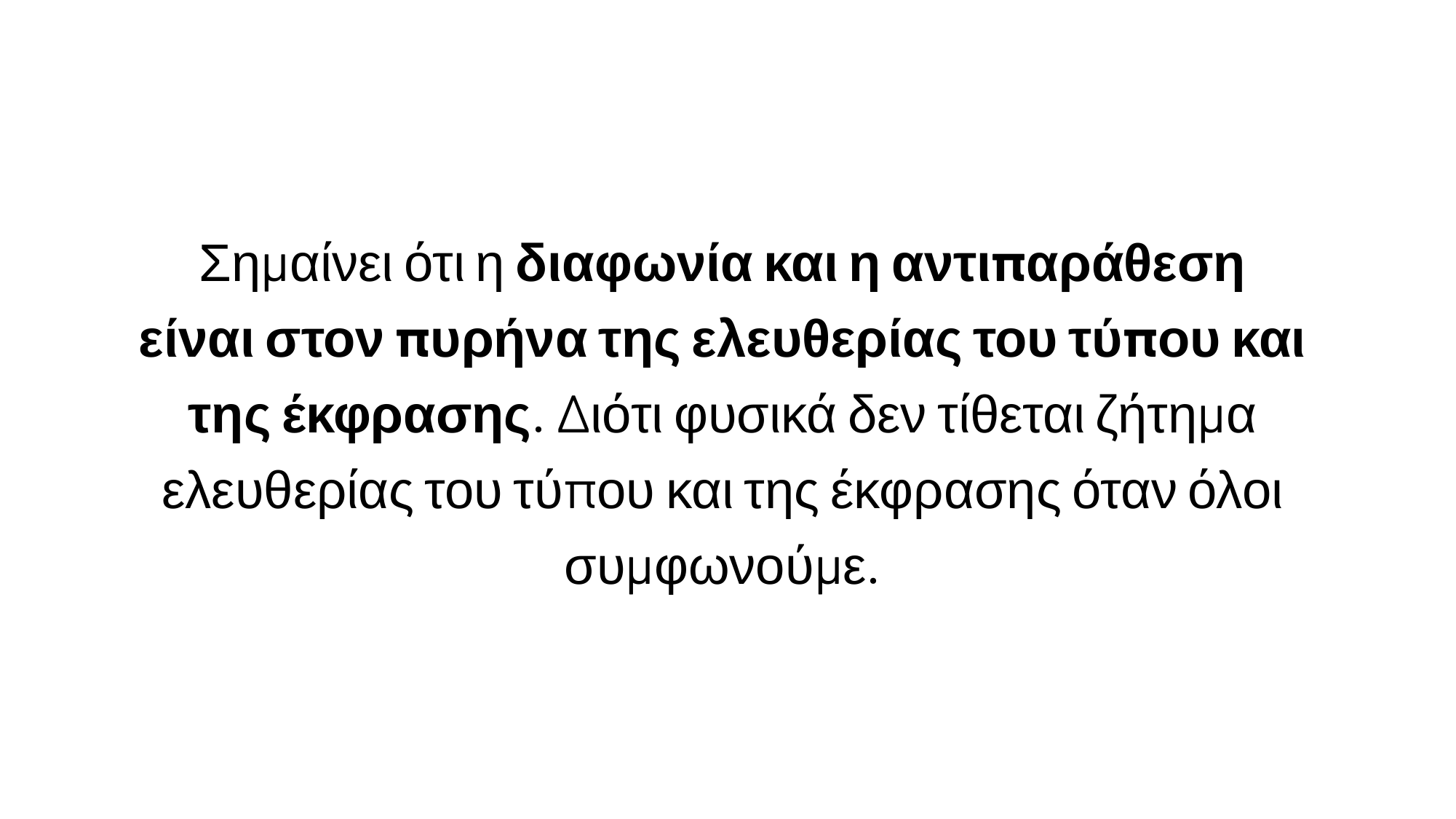

# Σημαίνει ότι η διαφωνία και η αντιπαράθεση είναι στον πυρήνα της ελευθερίας του τύπου και της έκφρασης. Διότι φυσικά δεν τίθεται ζήτημα ελευθερίας του τύπου και της έκφρασης όταν όλοι συμφωνούμε.